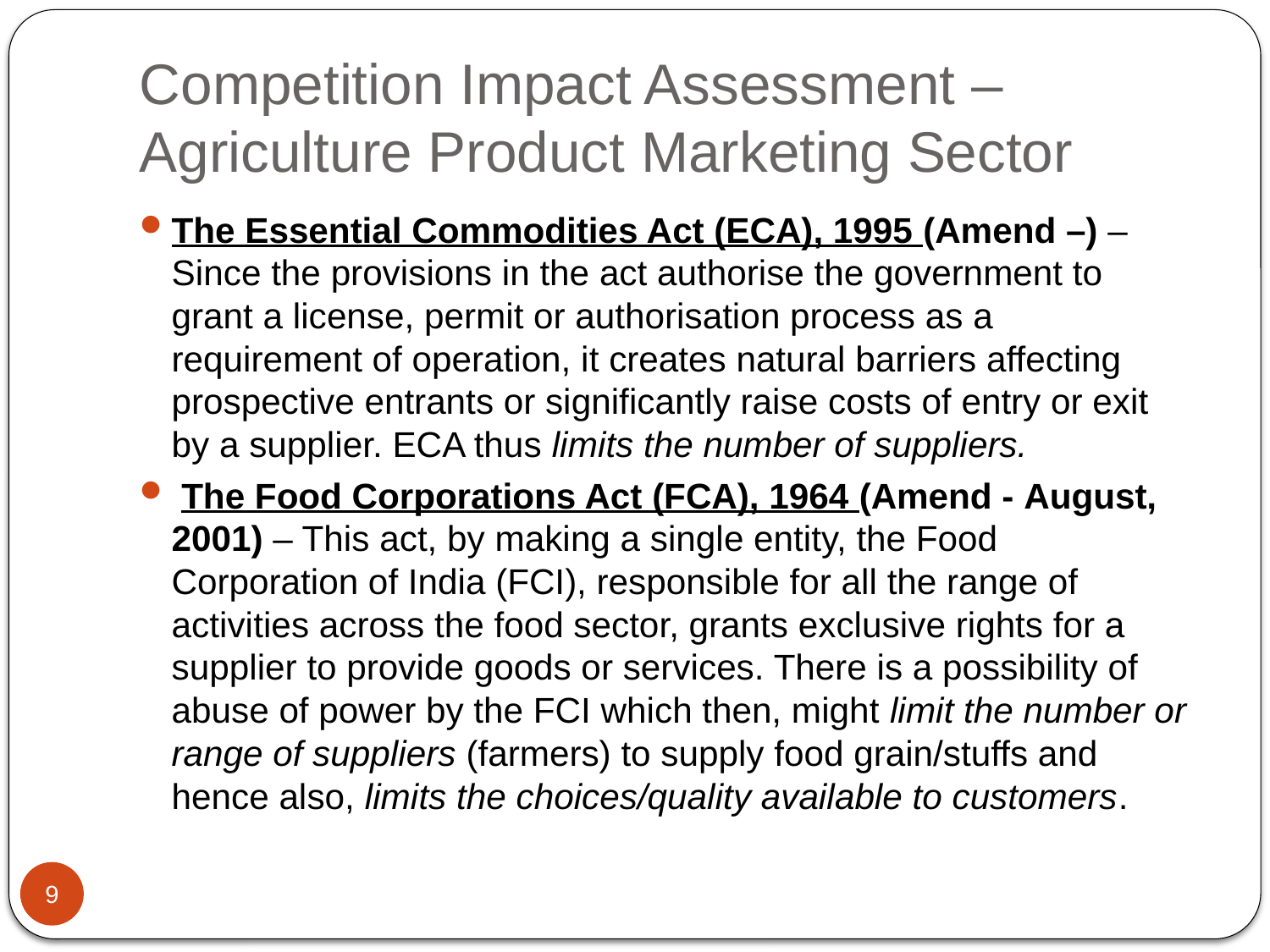

# Competition Impact Assessment – Agriculture Product Marketing Sector
The Essential Commodities Act (ECA), 1995 (Amend –) – Since the provisions in the act authorise the government to grant a license, permit or authorisation process as a requirement of operation, it creates natural barriers affecting prospective entrants or significantly raise costs of entry or exit by a supplier. ECA thus limits the number of suppliers.
 The Food Corporations Act (FCA), 1964 (Amend - August, 2001) – This act, by making a single entity, the Food Corporation of India (FCI), responsible for all the range of activities across the food sector, grants exclusive rights for a supplier to provide goods or services. There is a possibility of abuse of power by the FCI which then, might limit the number or range of suppliers (farmers) to supply food grain/stuffs and hence also, limits the choices/quality available to customers.

9